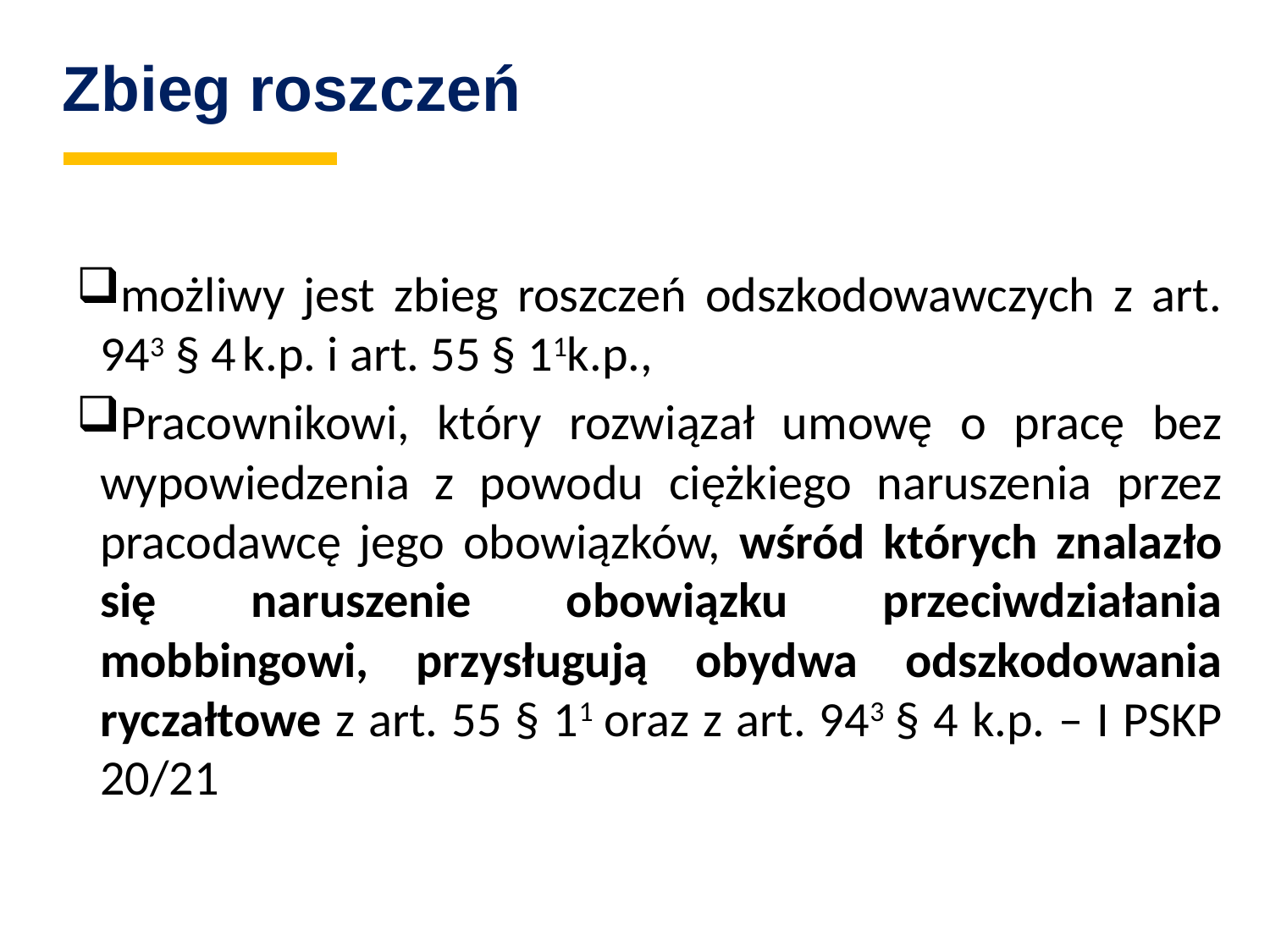

# Zbieg roszczeń
możliwy jest zbieg roszczeń odszkodowawczych z art. 943 § 4 k.p. i art. 55 § 11k.p.,
Pracownikowi, który rozwiązał umowę o pracę bez wypowiedzenia z powodu ciężkiego naruszenia przez pracodawcę jego obowiązków, wśród których znalazło się naruszenie obowiązku przeciwdziałania mobbingowi, przysługują obydwa odszkodowania ryczałtowe z art. 55 § 11 oraz z art. 943 § 4 k.p. – I PSKP 20/21